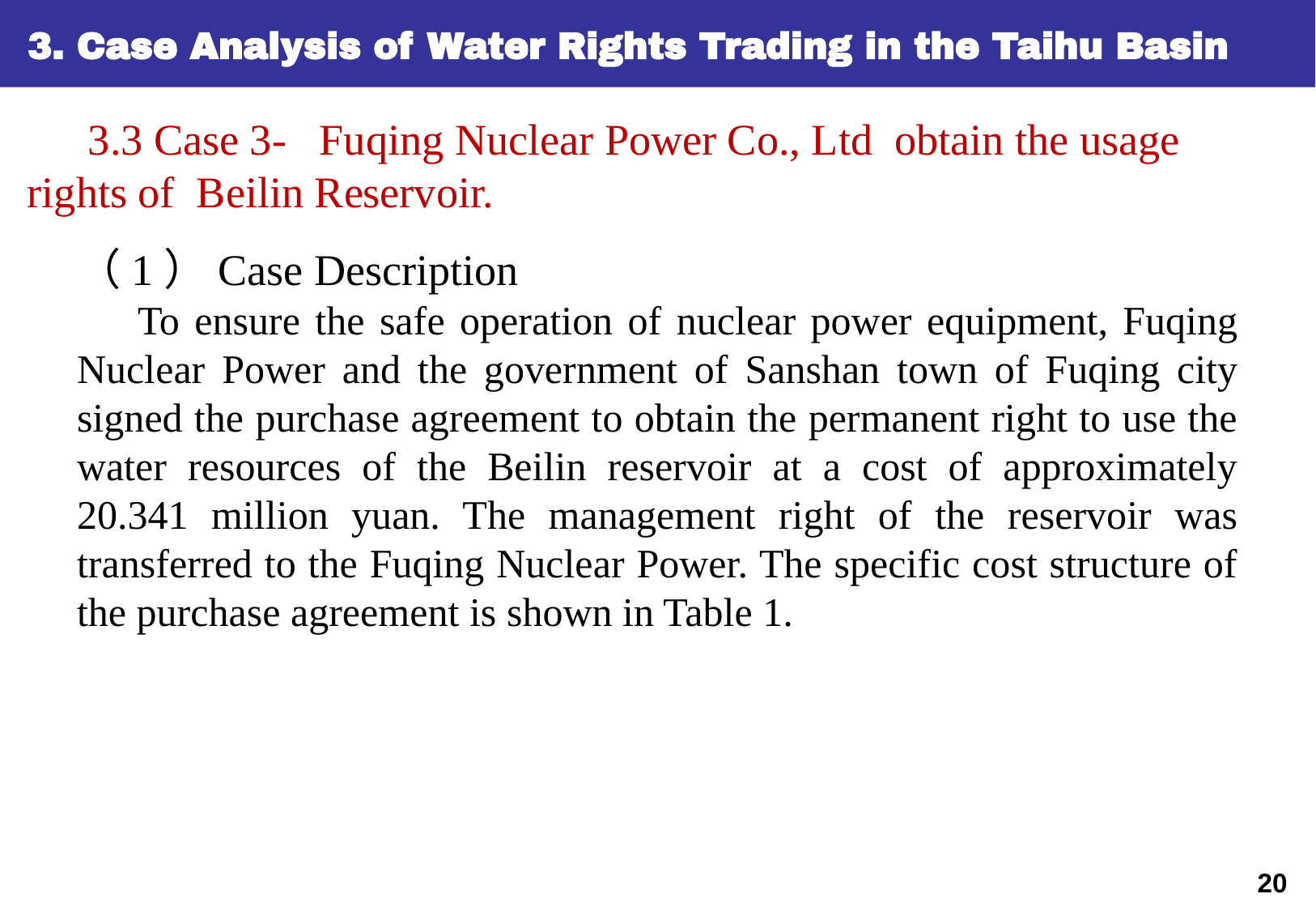

3. Case Analysis of Water Rights Trading in the Taihu Basin
3.3 Case 3-   Fuqing Nuclear Power Co., Ltd  obtain the usage rights of  Beilin Reservoir.
（1）Case Description
To ensure the safe operation of nuclear power equipment, Fuqing Nuclear Power and the government of Sanshan town of Fuqing city signed the purchase agreement to obtain the permanent right to use the water resources of the Beilin reservoir at a cost of approximately 20.341 million yuan. The management right of the reservoir was transferred to the Fuqing Nuclear Power. The specific cost structure of the purchase agreement is shown in Table 1.
20